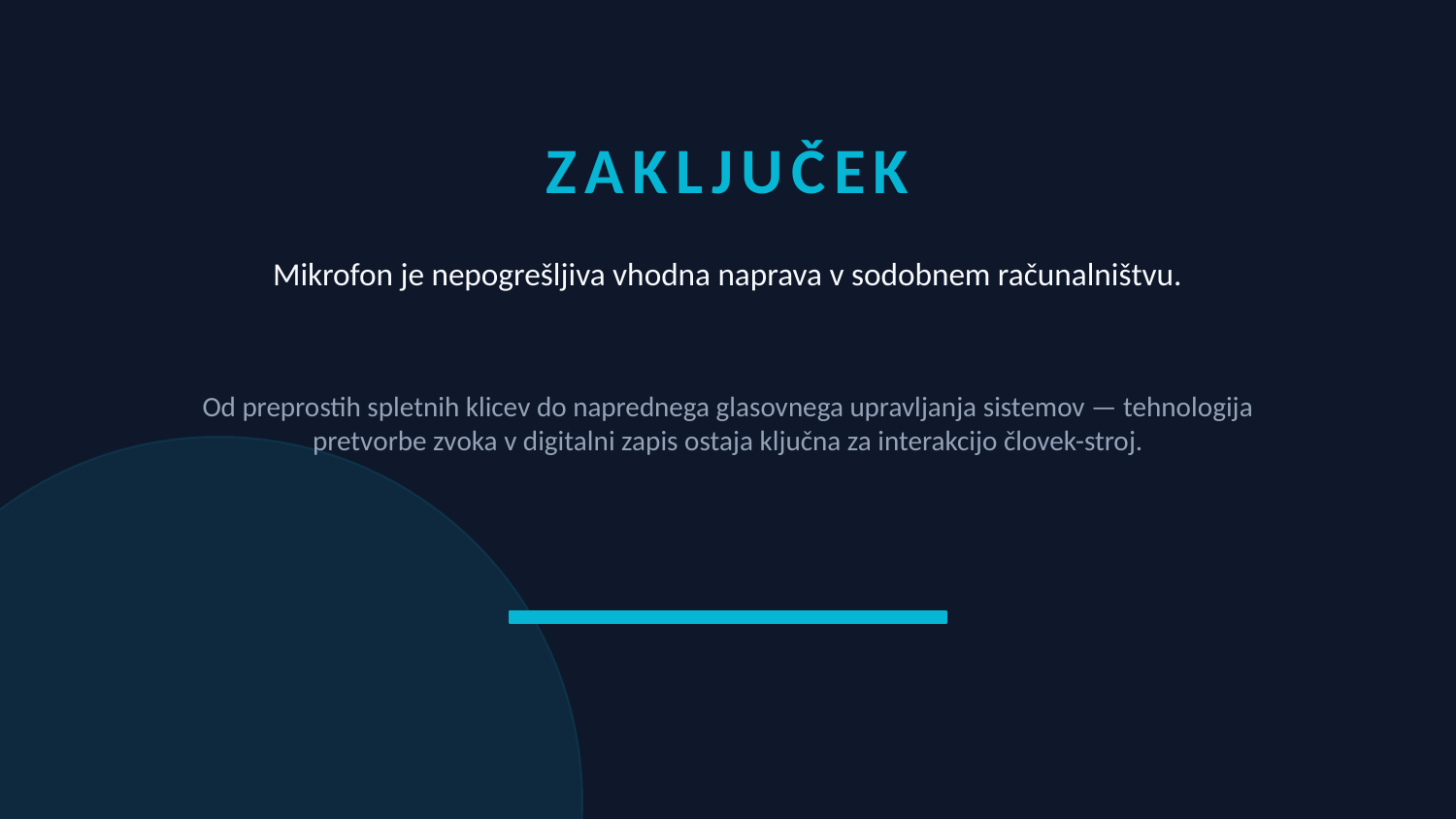

ZAKLJUČEK
Mikrofon je nepogrešljiva vhodna naprava v sodobnem računalništvu.
Od preprostih spletnih klicev do naprednega glasovnega upravljanja sistemov — tehnologija pretvorbe zvoka v digitalni zapis ostaja ključna za interakcijo človek-stroj.